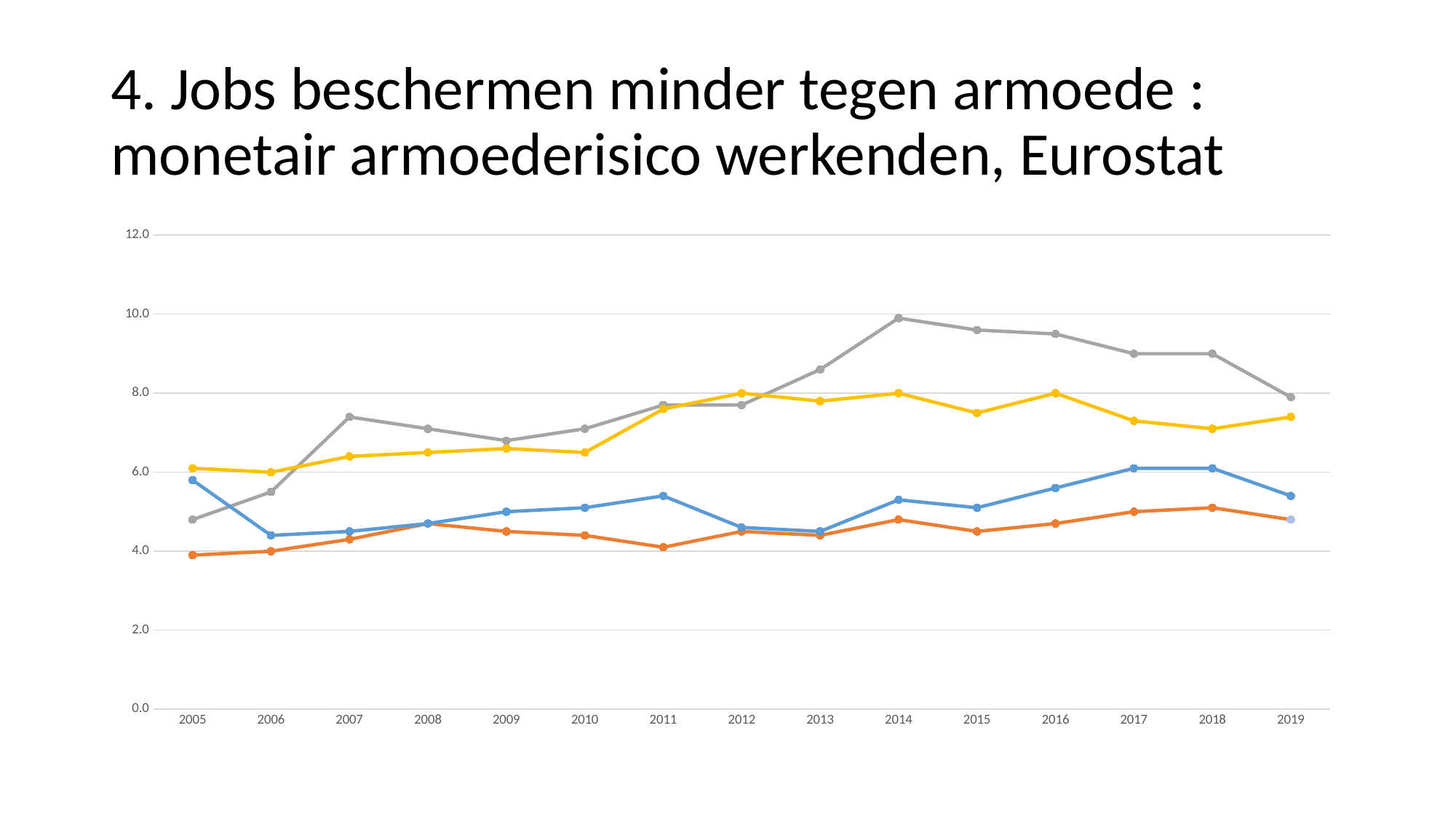

# 4. Jobs beschermen minder tegen armoede : monetair armoederisico werkenden, Eurostat

### Chart

| Category | Belgium | Germany | France | Netherlands |
|---|---|---|---|---|
| 2005 | 3.9 | 4.8 | 6.1 | 5.8 |
| 2006 | 4.0 | 5.5 | 6.0 | 4.4 |
| 2007 | 4.3 | 7.4 | 6.4 | 4.5 |
| 2008 | 4.7 | 7.1 | 6.5 | 4.7 |
| 2009 | 4.5 | 6.8 | 6.6 | 5.0 |
| 2010 | 4.4 | 7.1 | 6.5 | 5.1 |
| 2011 | 4.1 | 7.7 | 7.6 | 5.4 |
| 2012 | 4.5 | 7.7 | 8.0 | 4.6 |
| 2013 | 4.4 | 8.6 | 7.8 | 4.5 |
| 2014 | 4.8 | 9.9 | 8.0 | 5.3 |
| 2015 | 4.5 | 9.6 | 7.5 | 5.1 |
| 2016 | 4.7 | 9.5 | 8.0 | 5.6 |
| 2017 | 5.0 | 9.0 | 7.3 | 6.1 |
| 2018 | 5.1 | 9.0 | 7.1 | 6.1 |
| 2019 | 4.8 | 7.9 | 7.4 | 5.4 |